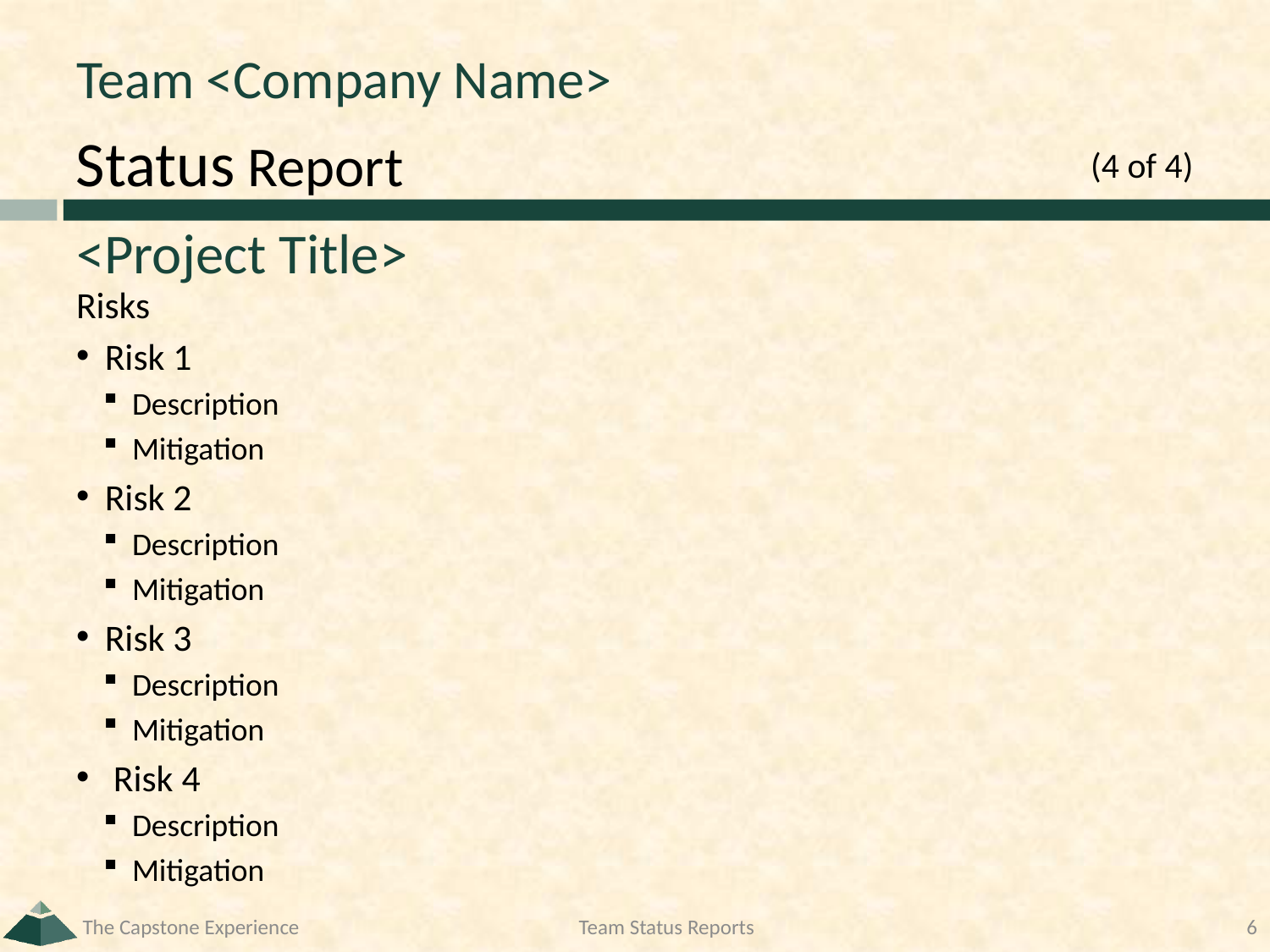

# Team <Company Name>
(4 of 4)
<Project Title>
Risks
Risk 1
Description
Mitigation
Risk 2
Description
Mitigation
Risk 3
Description
Mitigation
 Risk 4
Description
Mitigation
The Capstone Experience
Team Status Reports
6